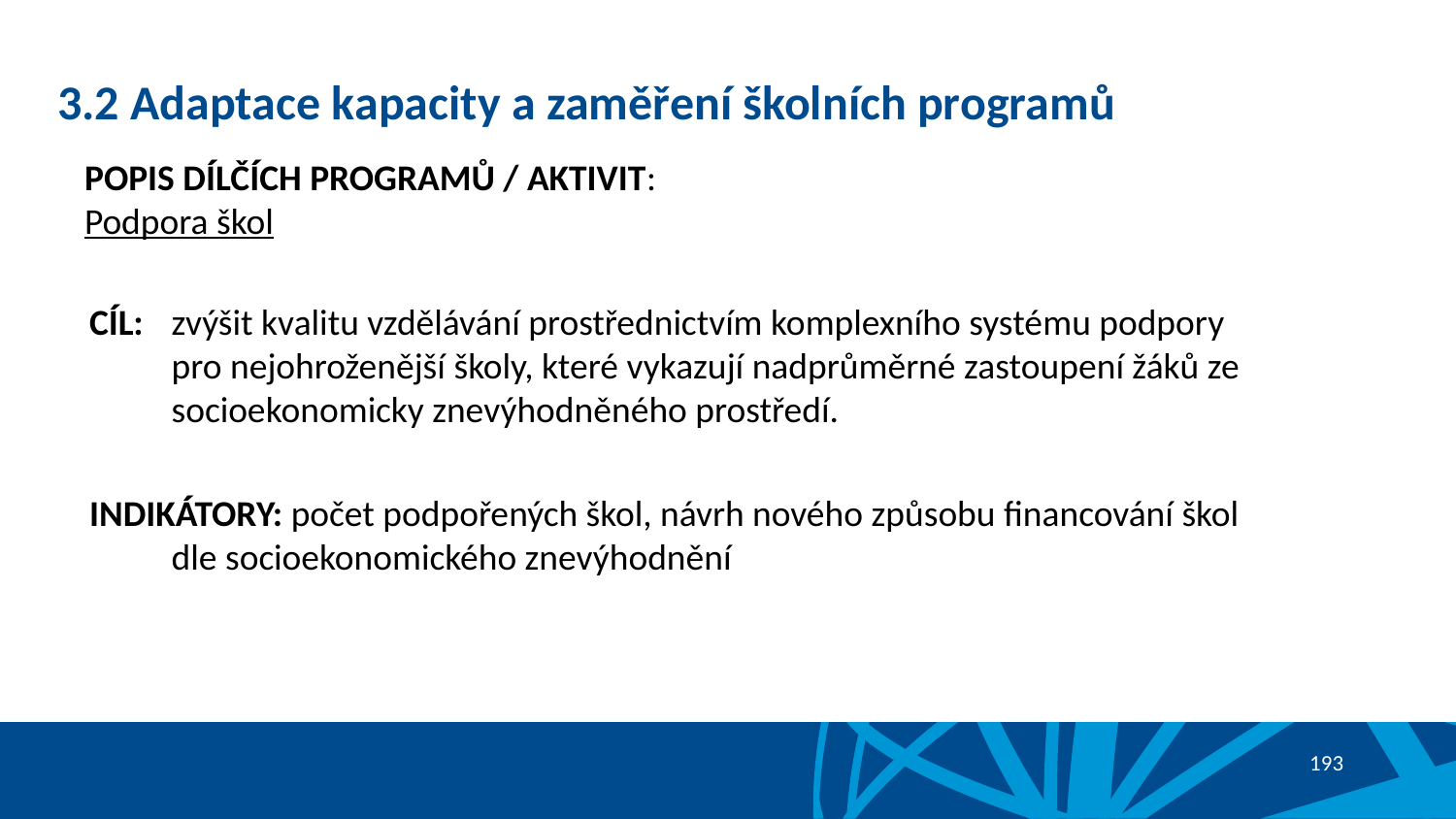

# 3.2 Adaptace kapacity a zaměření školních programů
POPIS DÍLČÍCH PROGRAMŮ / AKTIVIT:
Podpora škol

CÍL: 	zvýšit kvalitu vzdělávání prostřednictvím komplexního systému podpory pro nejohroženější školy, které vykazují nadprůměrné zastoupení žáků ze socioekonomicky znevýhodněného prostředí.

INDIKÁTORY: počet podpořených škol, návrh nového způsobu financování škol dle socioekonomického znevýhodnění